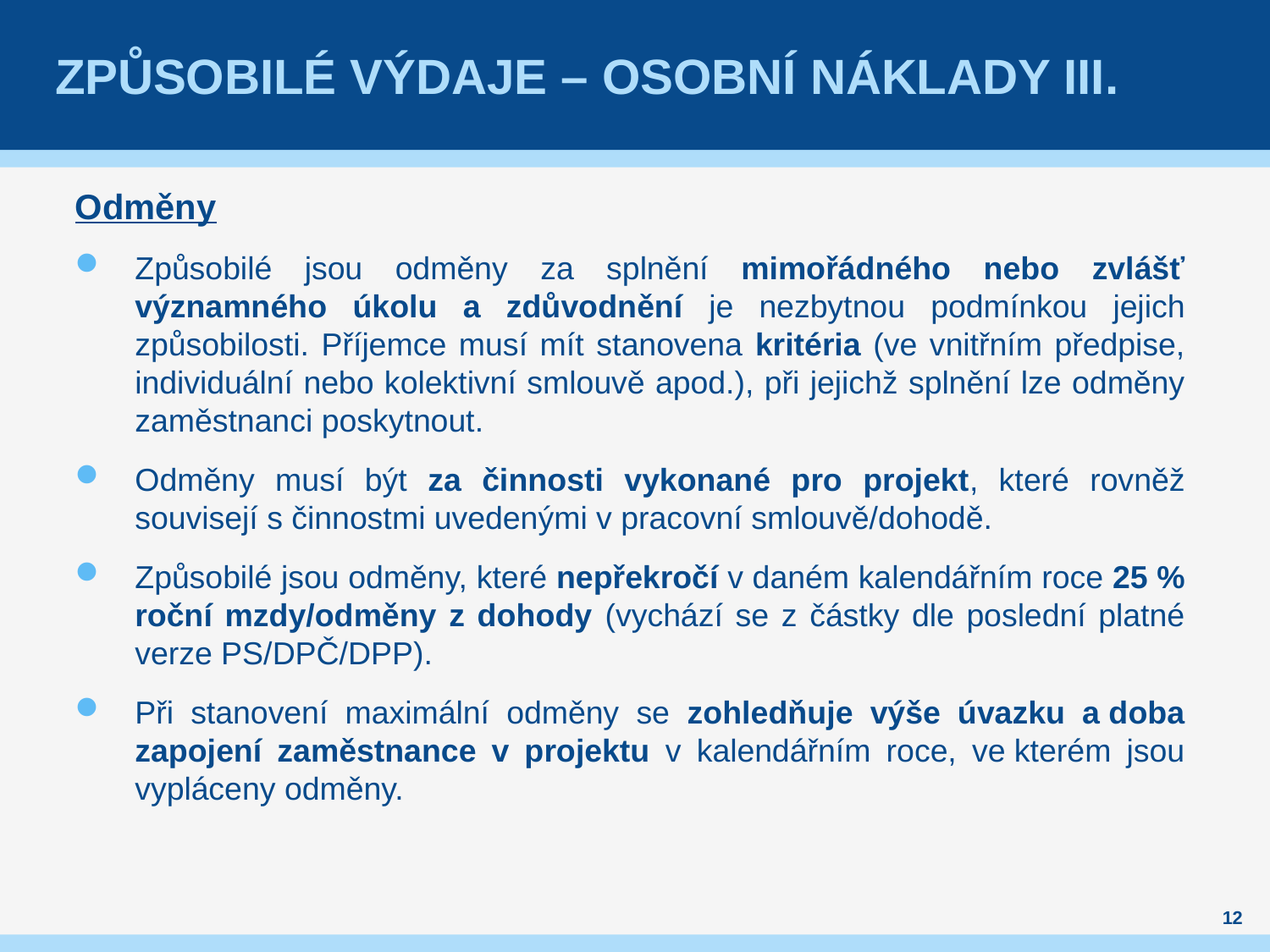

# Způsobilé výdaje – osobní náklady III.
Odměny
Způsobilé jsou odměny za splnění mimořádného nebo zvlášť významného úkolu a zdůvodnění je nezbytnou podmínkou jejich způsobilosti. Příjemce musí mít stanovena kritéria (ve vnitřním předpise, individuální nebo kolektivní smlouvě apod.), při jejichž splnění lze odměny zaměstnanci poskytnout.
Odměny musí být za činnosti vykonané pro projekt, které rovněž souvisejí s činnostmi uvedenými v pracovní smlouvě/dohodě.
Způsobilé jsou odměny, které nepřekročí v daném kalendářním roce 25 % roční mzdy/odměny z dohody (vychází se z částky dle poslední platné verze PS/DPČ/DPP).
Při stanovení maximální odměny se zohledňuje výše úvazku a doba zapojení zaměstnance v projektu v kalendářním roce, ve kterém jsou vypláceny odměny.

12